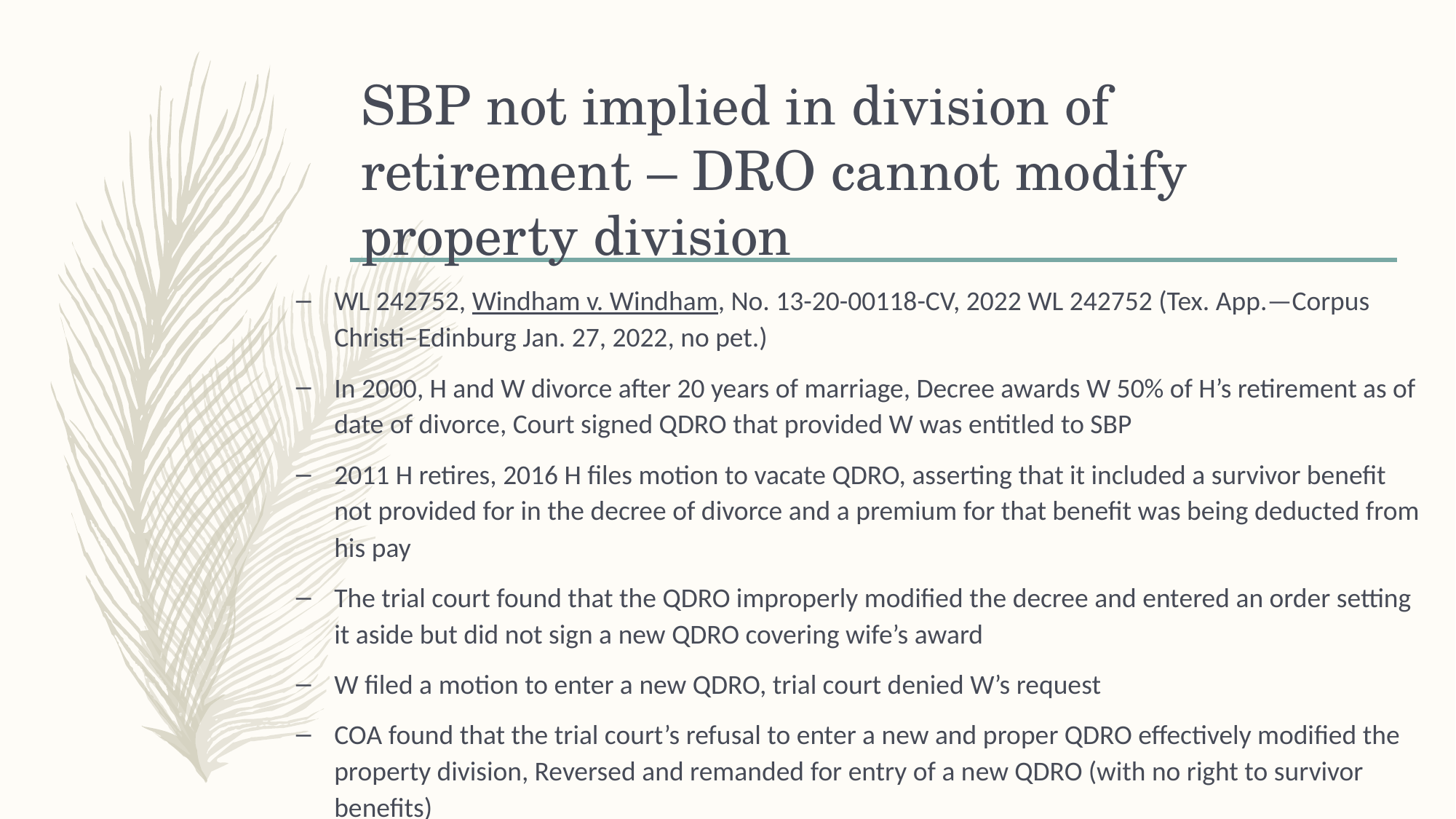

# SBP not implied in division of retirement – DRO cannot modify property division
WL 242752, Windham v. Windham, No. 13-20-00118-CV, 2022 WL 242752 (Tex. App.—Corpus Christi–Edinburg Jan. 27, 2022, no pet.)
In 2000, H and W divorce after 20 years of marriage, Decree awards W 50% of H’s retirement as of date of divorce, Court signed QDRO that provided W was entitled to SBP
2011 H retires, 2016 H files motion to vacate QDRO, asserting that it included a survivor benefit not provided for in the decree of divorce and a premium for that benefit was being deducted from his pay
The trial court found that the QDRO improperly modified the decree and entered an order setting it aside but did not sign a new QDRO covering wife’s award
W filed a motion to enter a new QDRO, trial court denied W’s request
COA found that the trial court’s refusal to enter a new and proper QDRO effectively modified the property division, Reversed and remanded for entry of a new QDRO (with no right to survivor benefits)